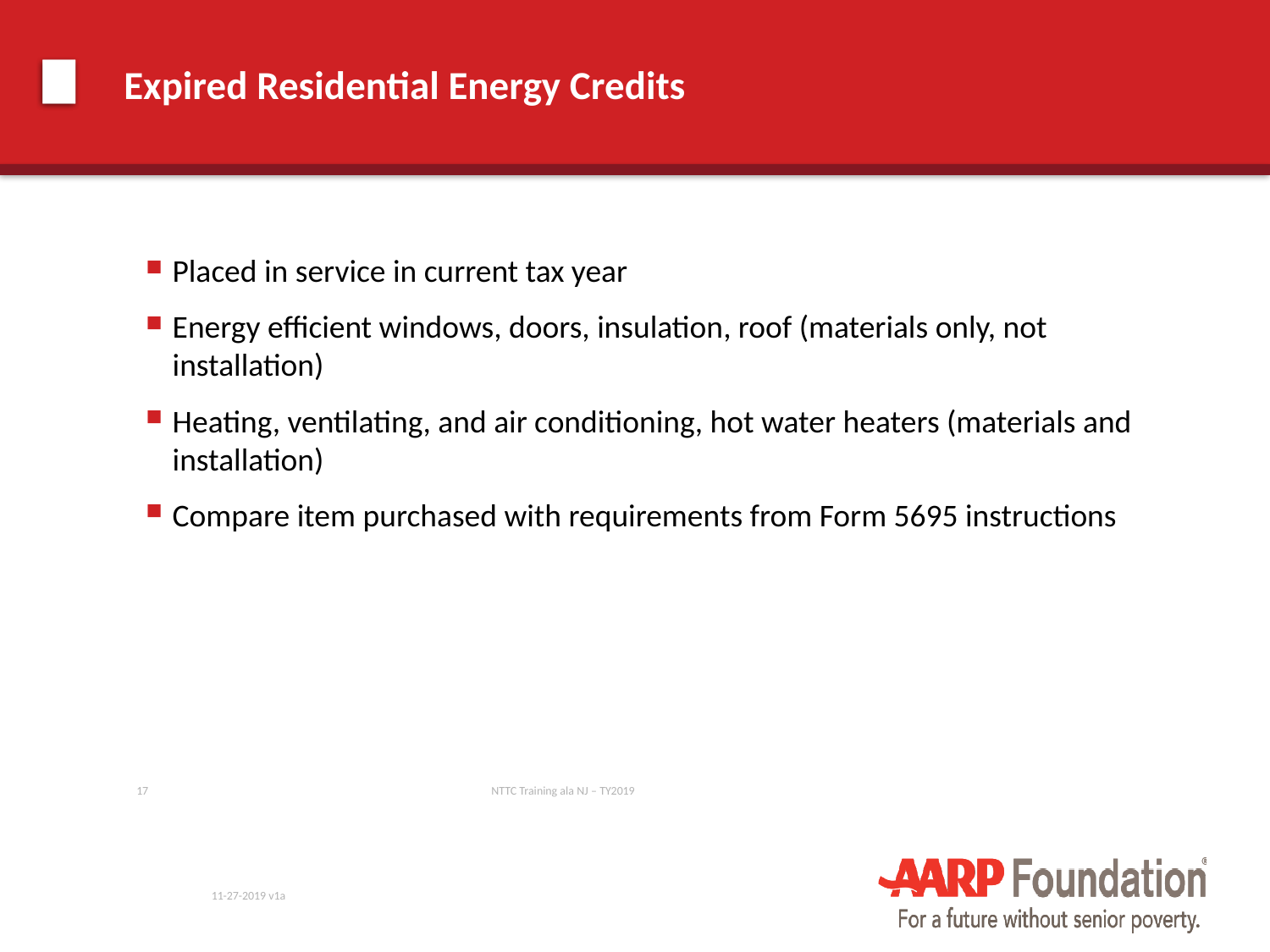

# Expired Residential Energy Credits
Placed in service in current tax year
Energy efficient windows, doors, insulation, roof (materials only, not installation)
Heating, ventilating, and air conditioning, hot water heaters (materials and installation)
Compare item purchased with requirements from Form 5695 instructions
17
NTTC Training ala NJ – TY2019
11-27-2019 v1a